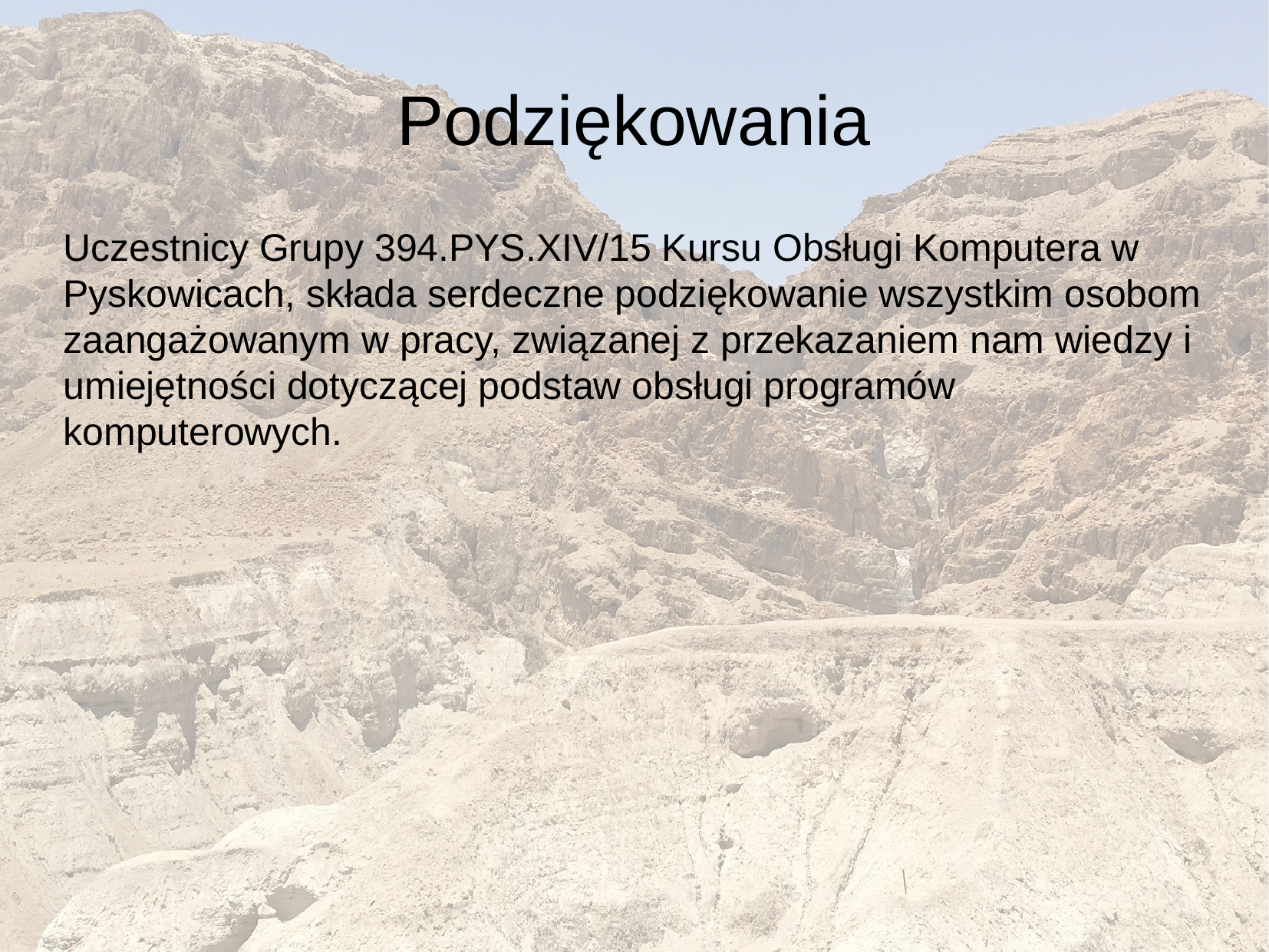

# Podziękowania
Uczestnicy Grupy 394.PYS.XIV/15 Kursu Obsługi Komputera w Pyskowicach, składa serdeczne podziękowanie wszystkim osobom zaangażowanym w pracy, związanej z przekazaniem nam wiedzy i umiejętności dotyczącej podstaw obsługi programów komputerowych.